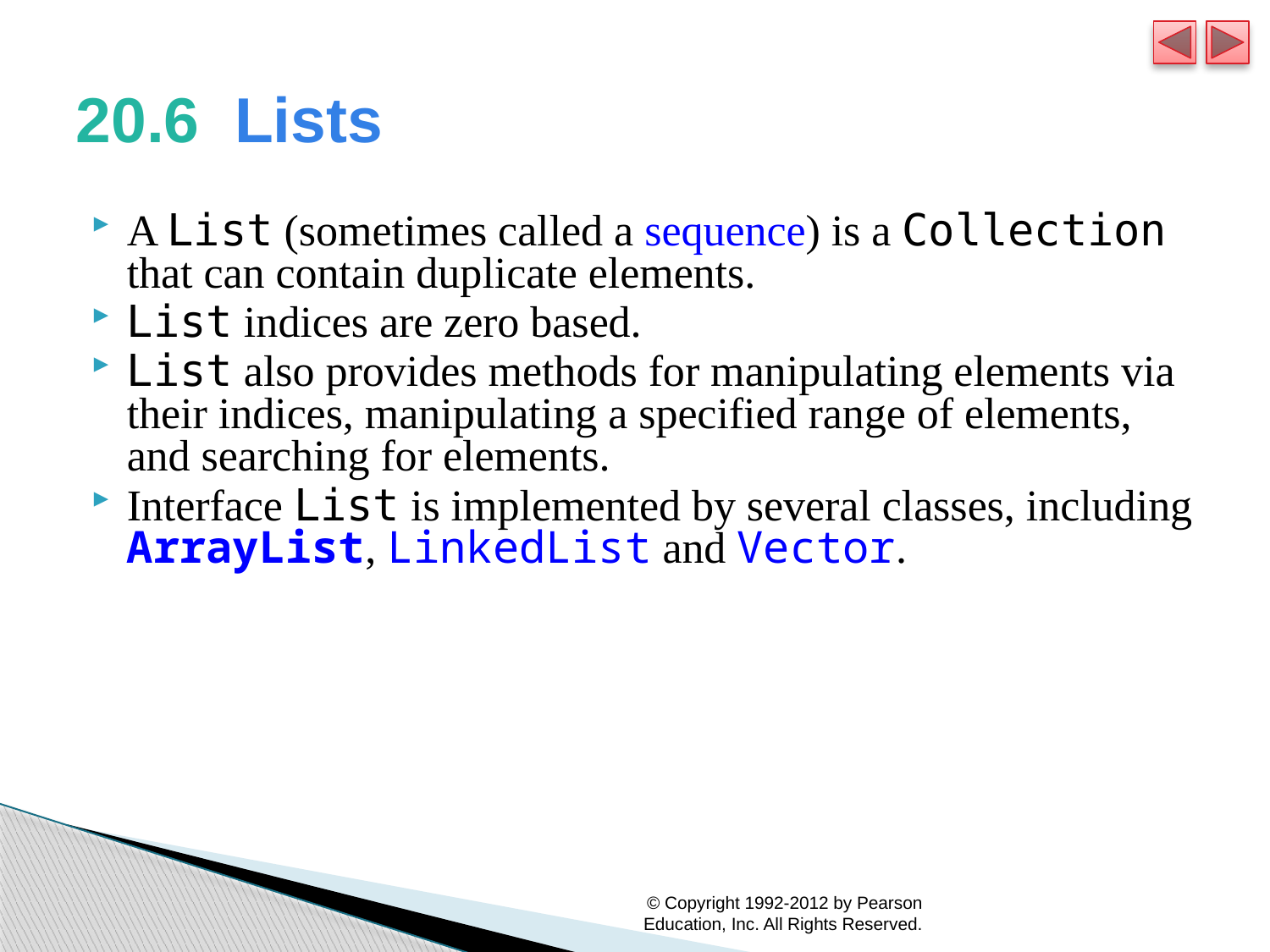

# 20.6  Lists
A List (sometimes called a sequence) is a Collection that can contain duplicate elements.
List indices are zero based.
List also provides methods for manipulating elements via their indices, manipulating a specified range of elements, and searching for elements.
Interface List is implemented by several classes, including ArrayList, LinkedList and Vector.
© Copyright 1992-2012 by Pearson Education, Inc. All Rights Reserved.